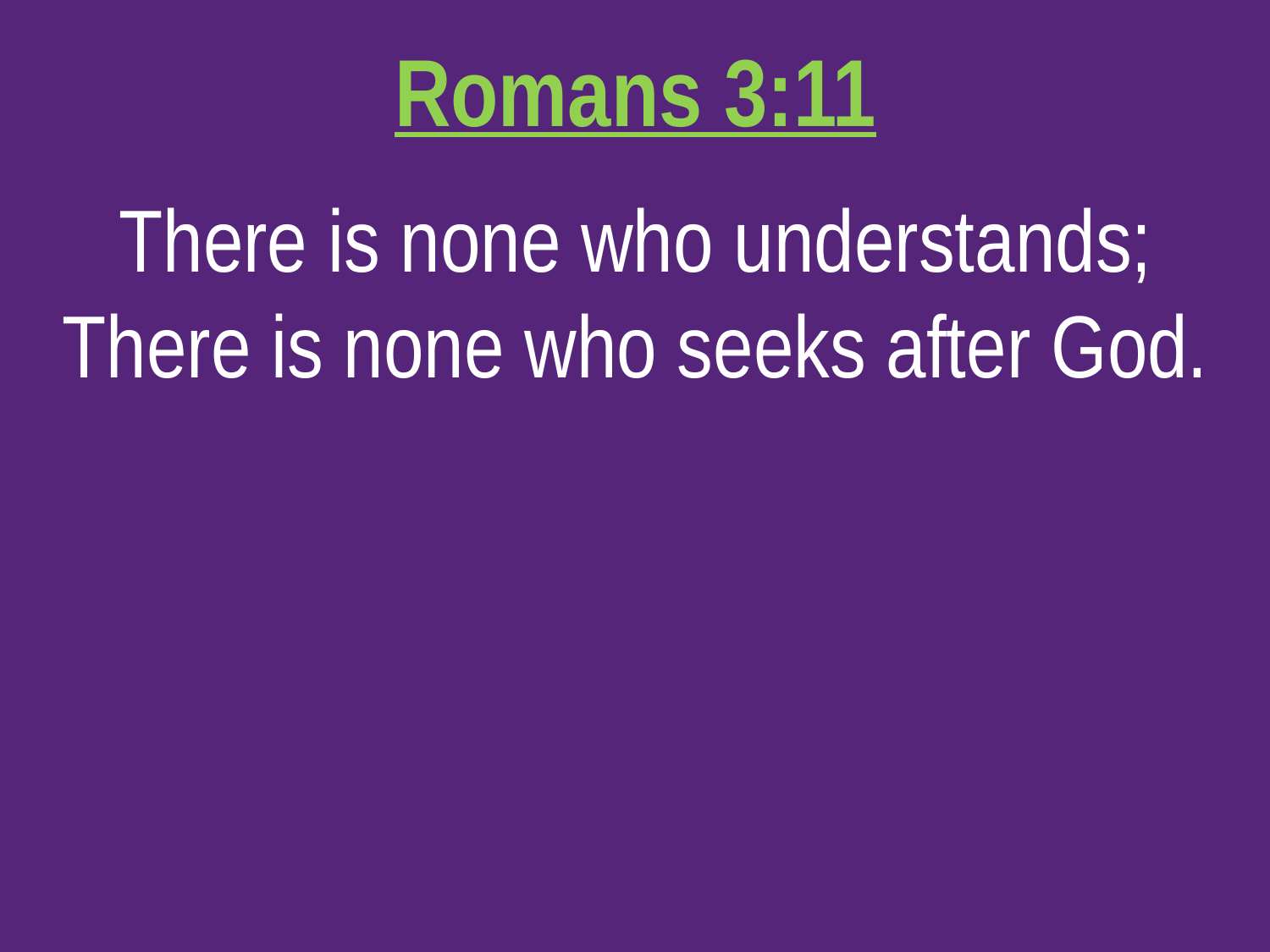

Romans 3:11

There is none who understands; There is none who seeks after God.